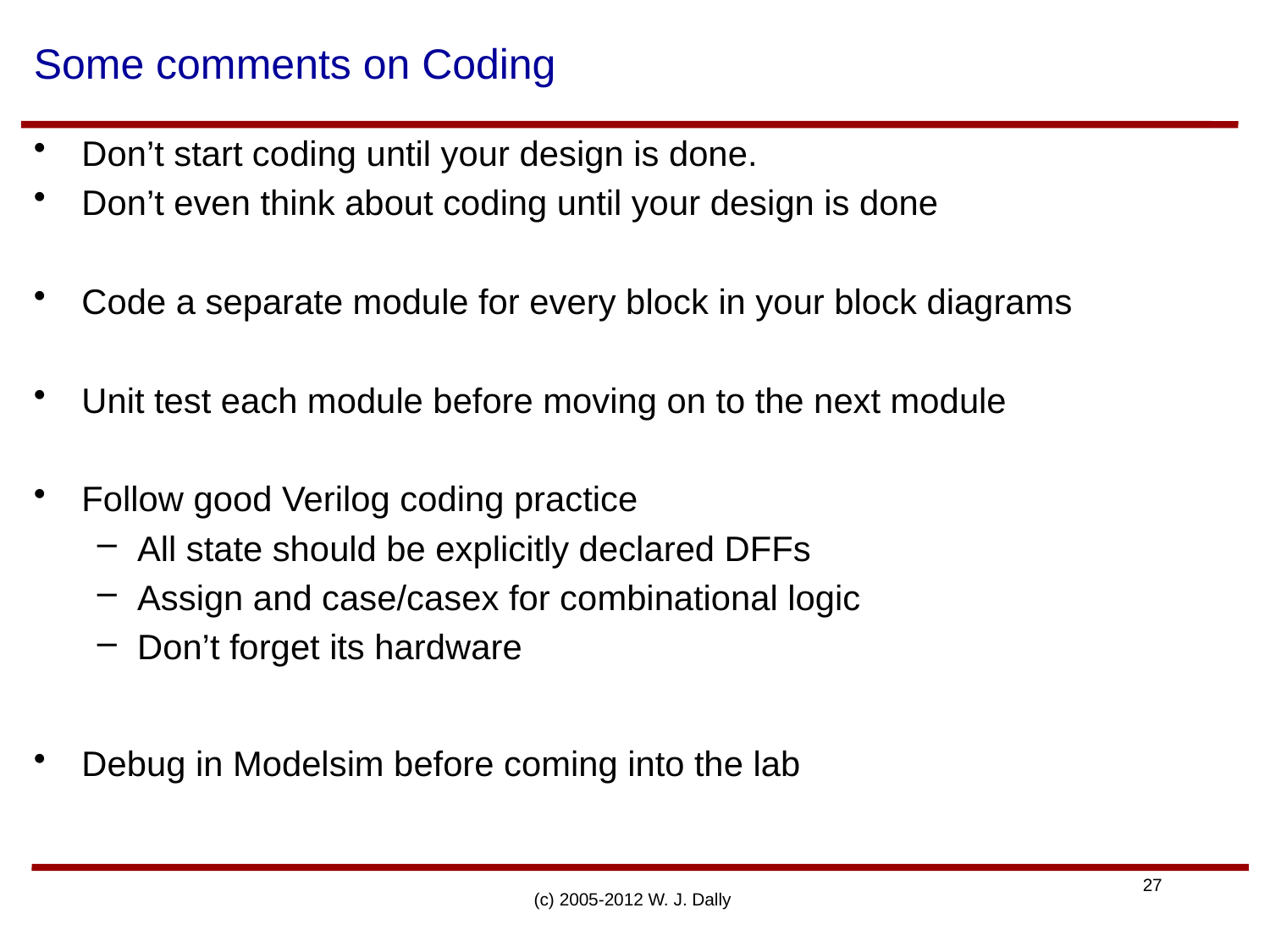

# Some comments on Coding
Don’t start coding until your design is done.
Don’t even think about coding until your design is done

Code a separate module for every block in your block diagrams

Unit test each module before moving on to the next module

Follow good Verilog coding practice
All state should be explicitly declared DFFs
Assign and case/casex for combinational logic
Don’t forget its hardware

Debug in Modelsim before coming into the lab
(c) 2005-2012 W. J. Dally